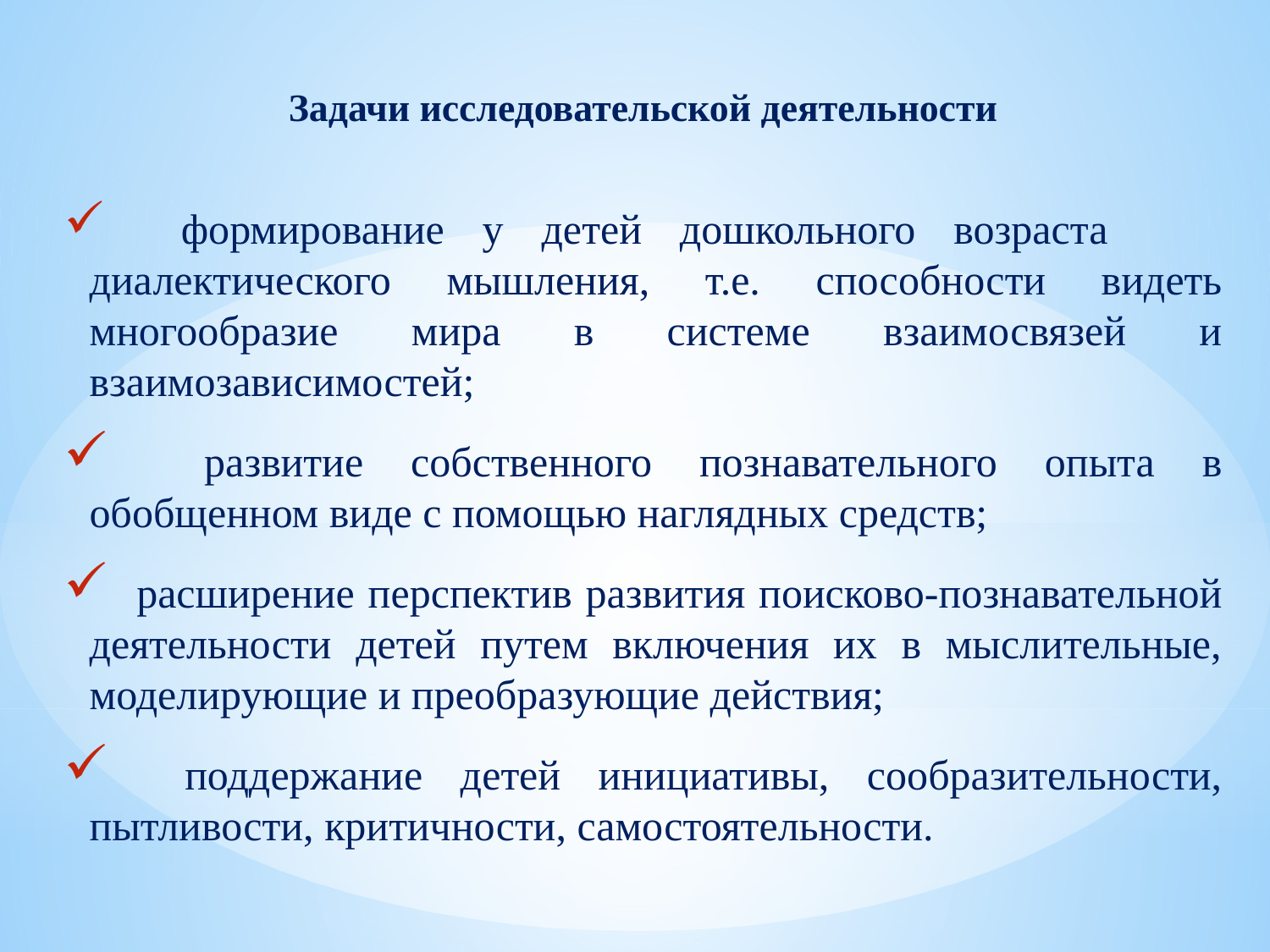

Задачи исследовательской деятельности

  формирование у детей дошкольного возраста    диалектического мышления, т.е. способности видеть многообразие мира в системе взаимосвязей и взаимозависимостей;
  развитие собственного познавательного опыта в обобщенном виде с помощью наглядных средств;
  расширение перспектив развития поисково-познавательной деятельности детей путем включения их в мыслительные, моделирующие и преобразующие действия;
  поддержание детей инициативы, сообразительности, пытливости, критичности, самостоятельности.